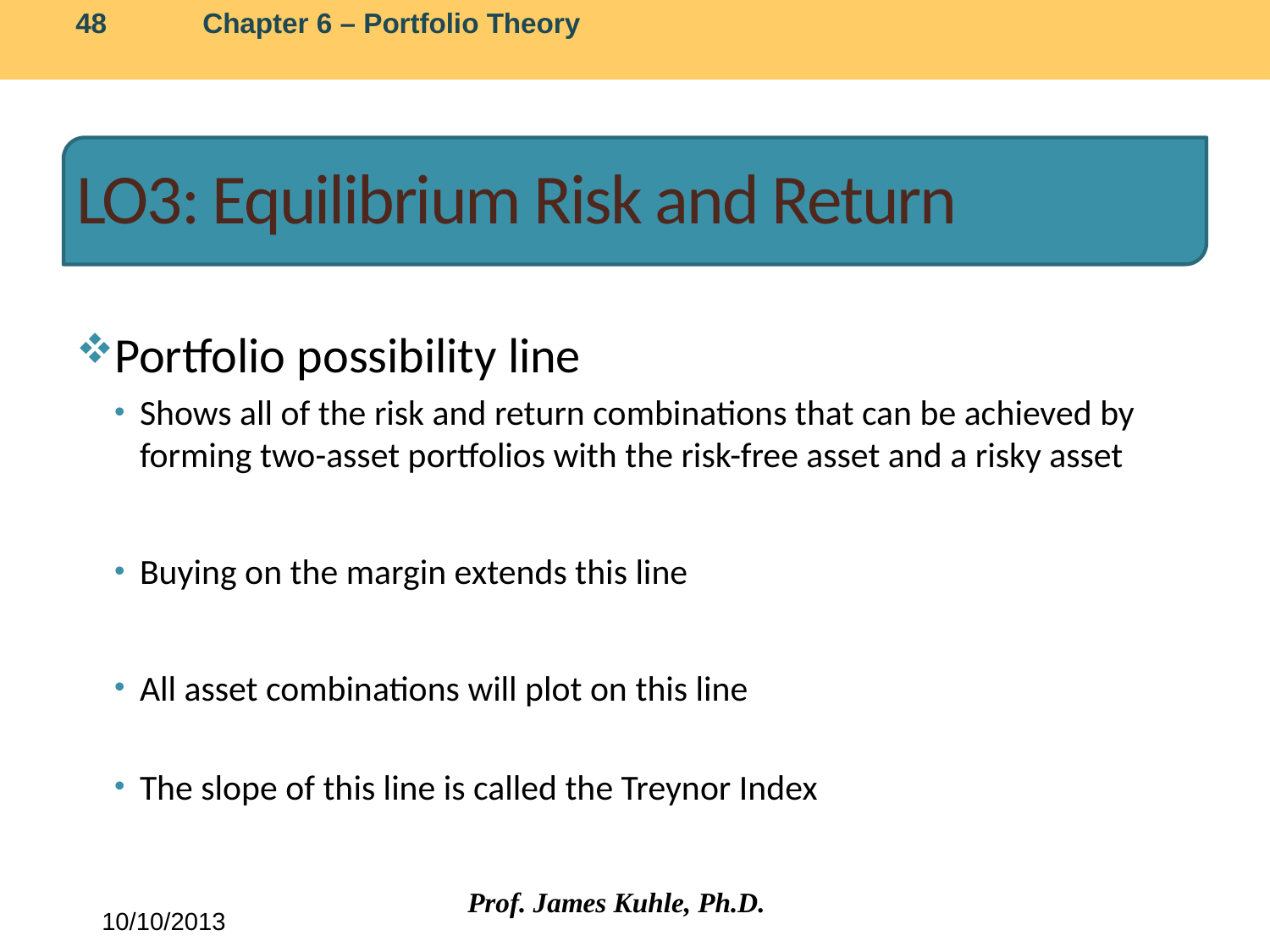

# LO3: Equilibrium Risk and Return
Portfolio possibility line
Shows all of the risk and return combinations that can be achieved by forming two-asset portfolios with the risk-free asset and a risky asset

Buying on the margin extends this line

All asset combinations will plot on this line

The slope of this line is called the Treynor Index

Prof. James Kuhle, Ph.D.
10/10/2013